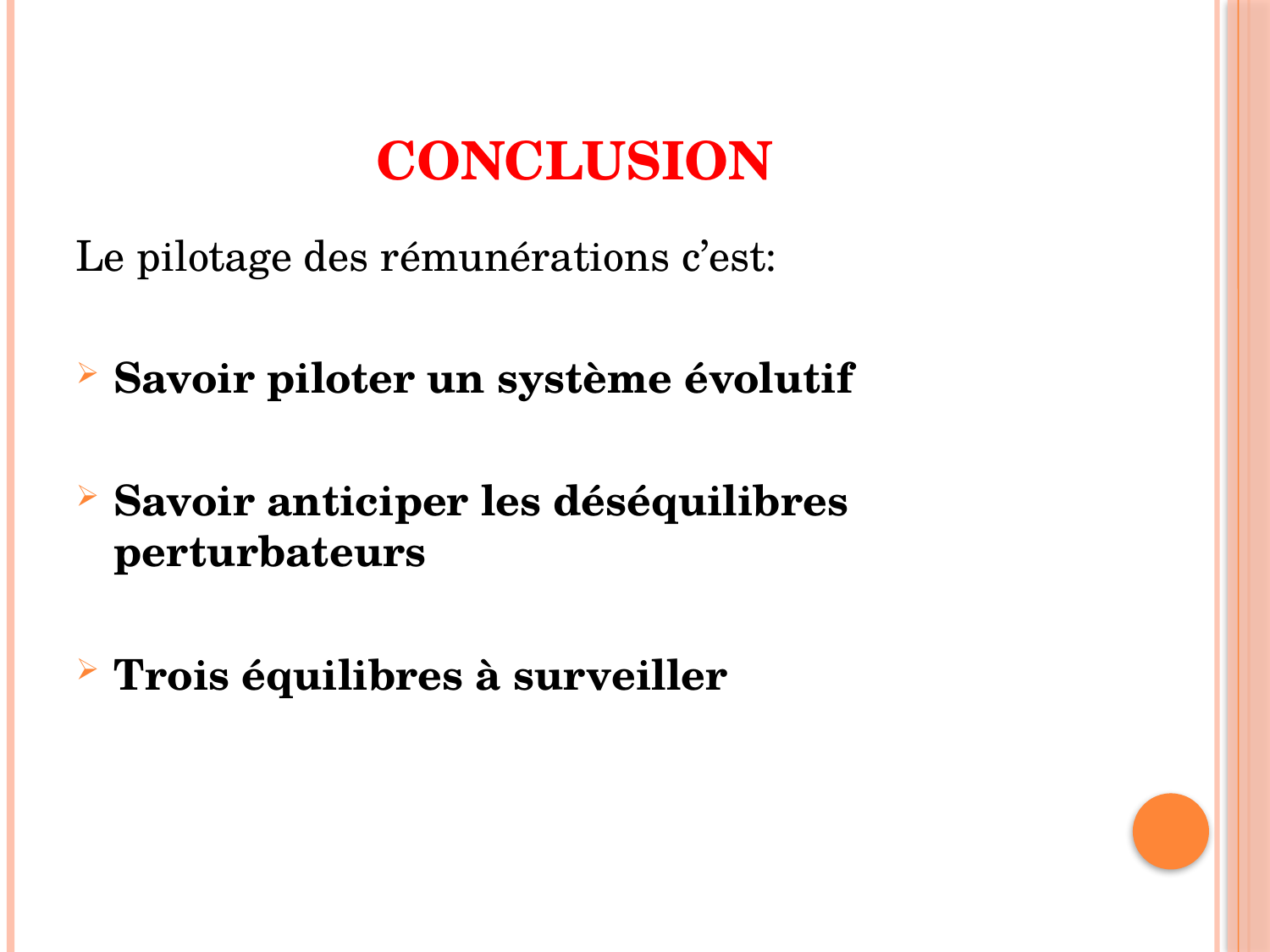

# conclusion
Le pilotage des rémunérations c’est:

Savoir piloter un système évolutif

Savoir anticiper les déséquilibres perturbateurs

Trois équilibres à surveiller